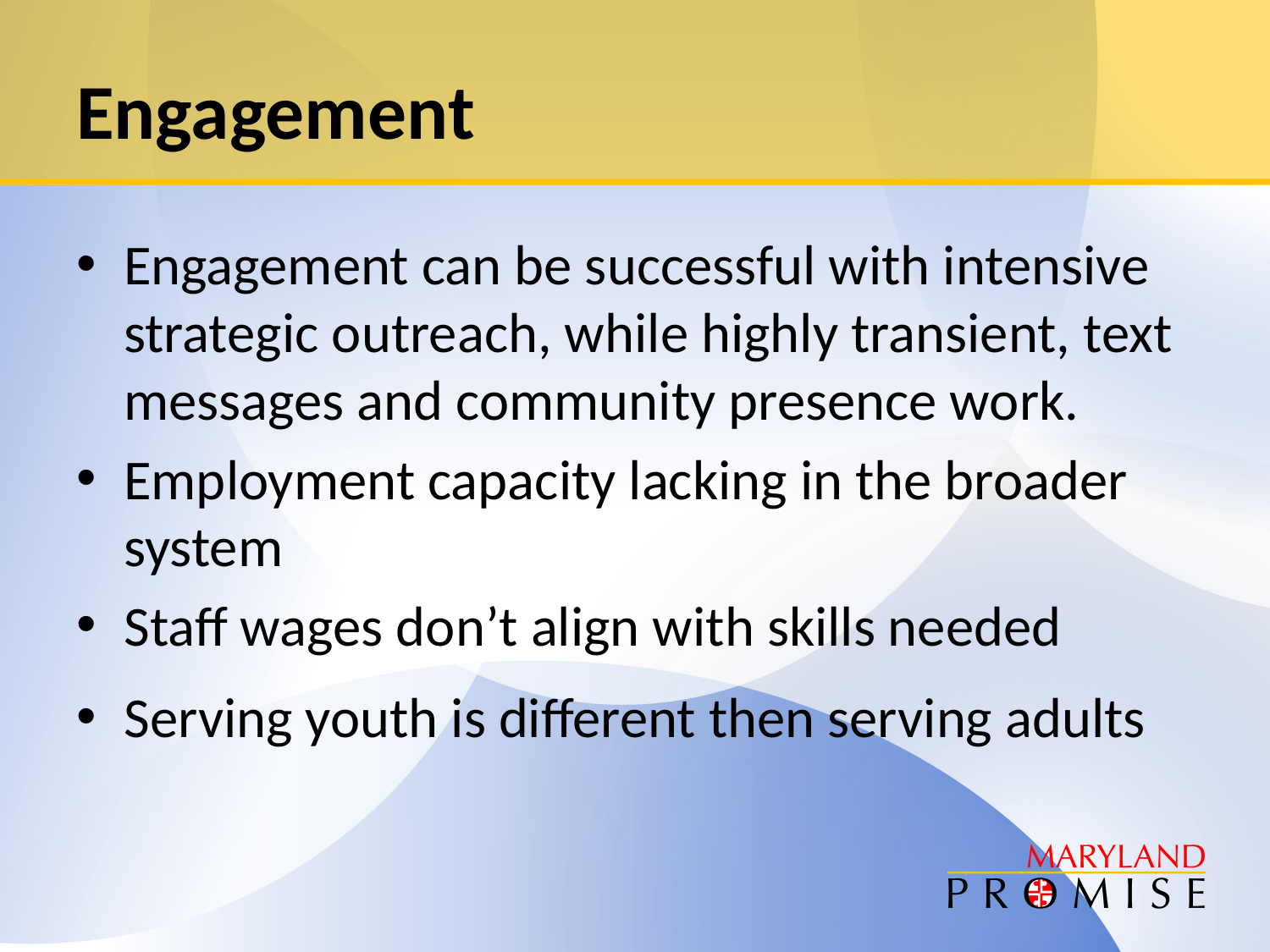

# Engagement
Engagement can be successful with intensive strategic outreach, while highly transient, text messages and community presence work.
Employment capacity lacking in the broader system
Staff wages don’t align with skills needed

Serving youth is different then serving adults